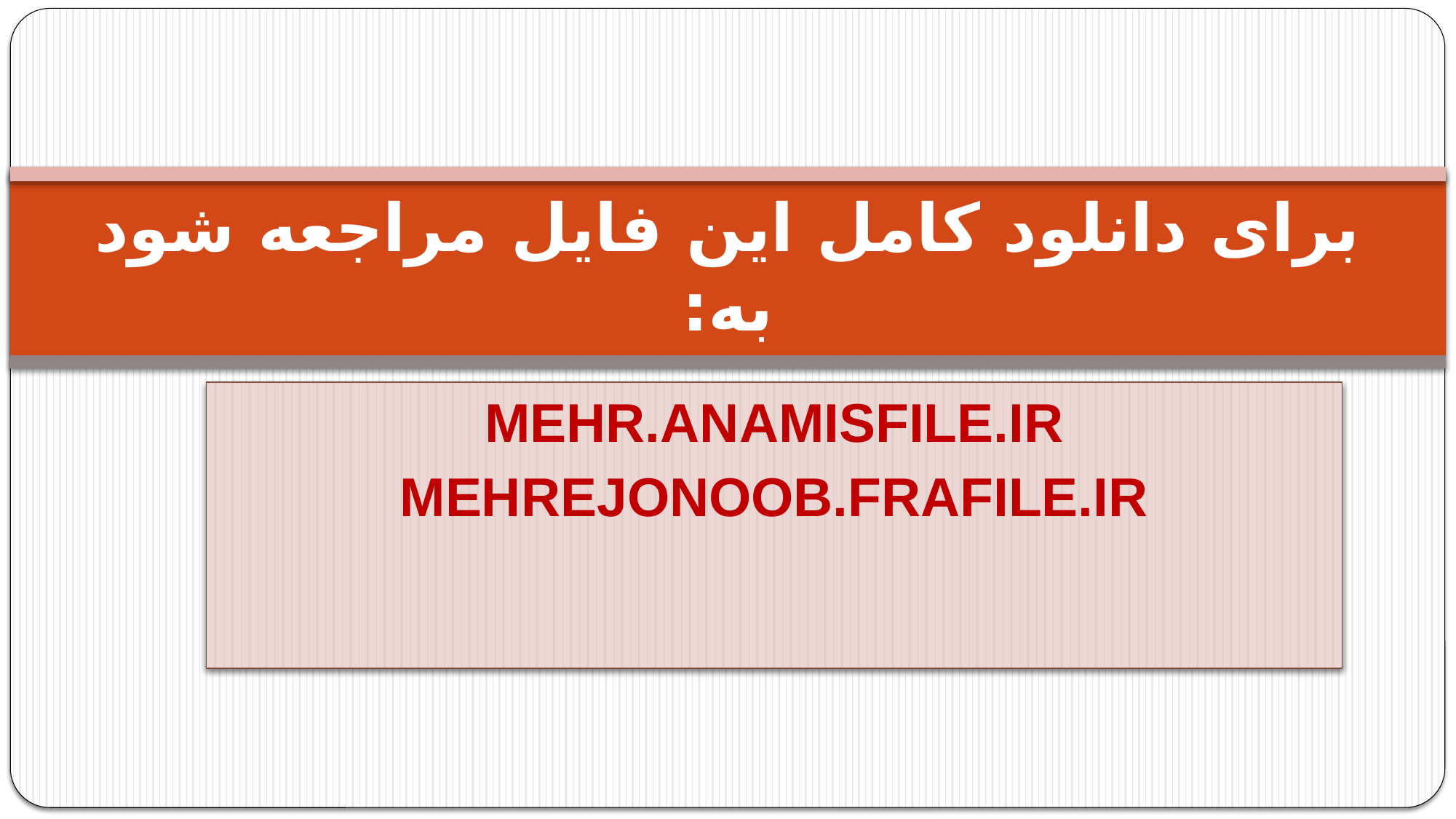

# برای دانلود کامل این فایل مراجعه شود به:
MEHR.ANAMISFILE.IR
MEHREJONOOB.FRAFILE.IR